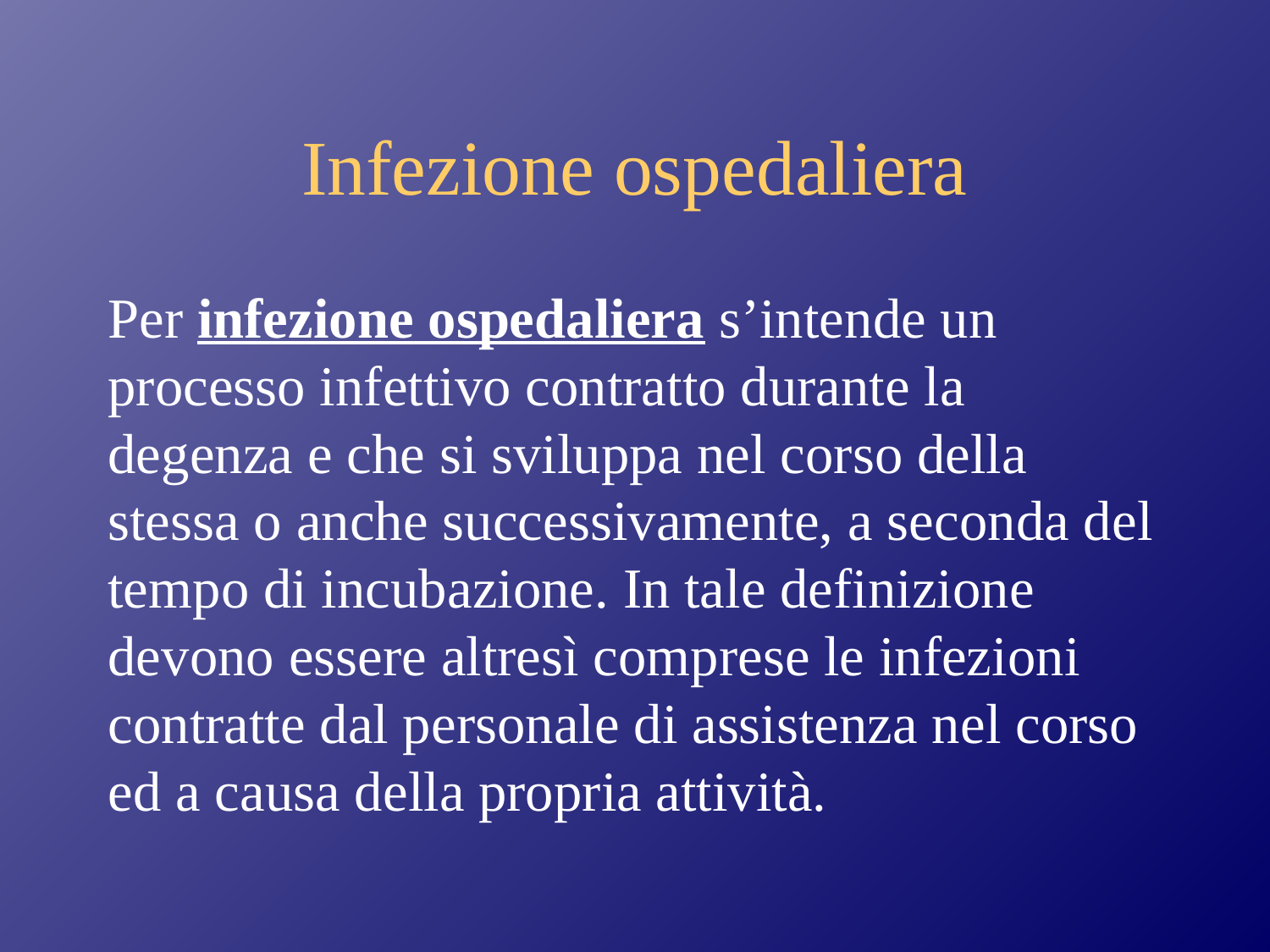

# Infezione ospedaliera
Per infezione ospedaliera s’intende un processo infettivo contratto durante la degenza e che si sviluppa nel corso della stessa o anche successivamente, a seconda del tempo di incubazione. In tale definizione devono essere altresì comprese le infezioni contratte dal personale di assistenza nel corso ed a causa della propria attività.